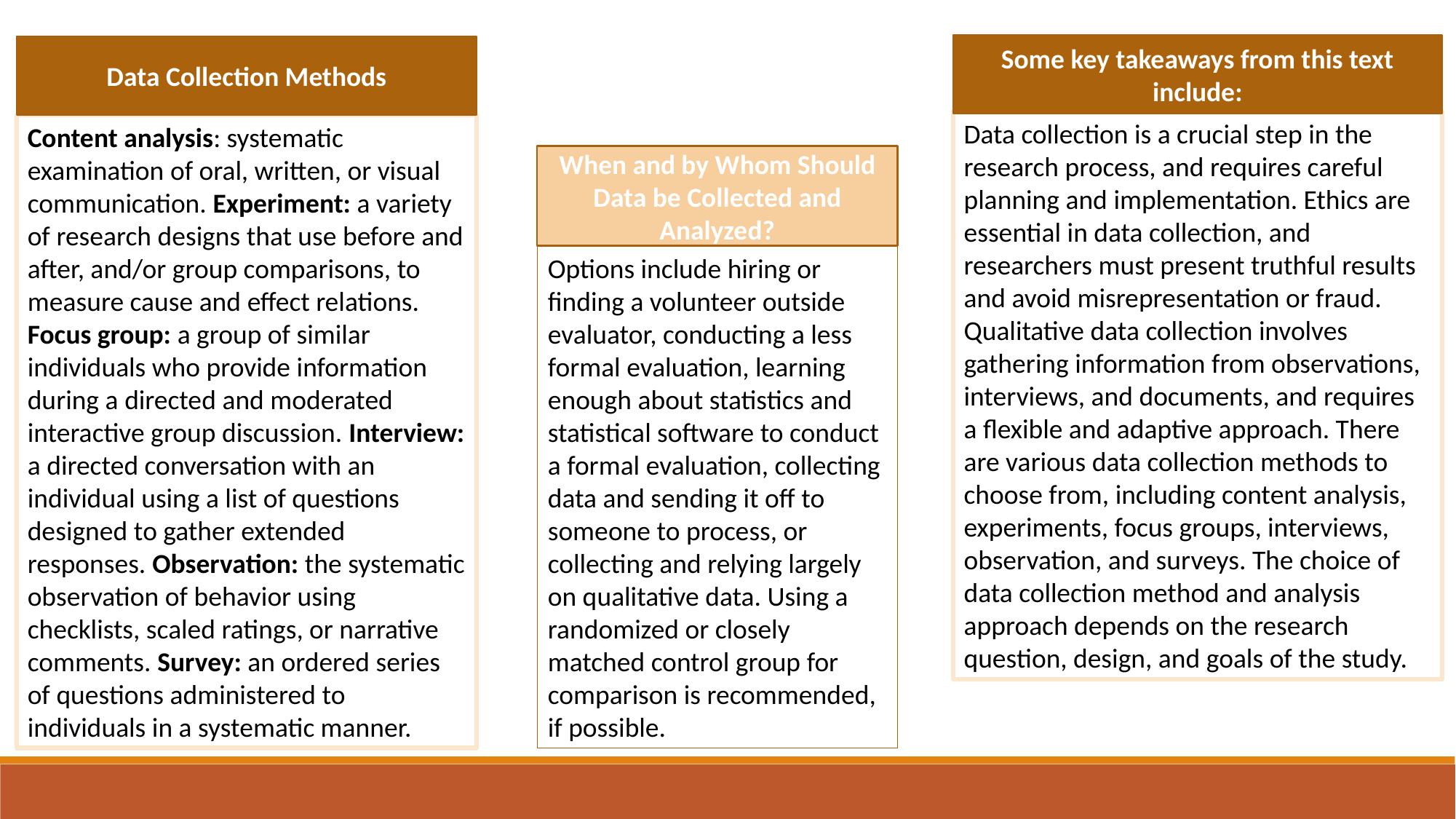

Some key takeaways from this text include:

Data Collection Methods
Data collection is a crucial step in the research process, and requires careful planning and implementation. Ethics are essential in data collection, and researchers must present truthful results and avoid misrepresentation or fraud. Qualitative data collection involves gathering information from observations, interviews, and documents, and requires a flexible and adaptive approach. There are various data collection methods to choose from, including content analysis, experiments, focus groups, interviews, observation, and surveys. The choice of data collection method and analysis approach depends on the research question, design, and goals of the study.
Content analysis: systematic examination of oral, written, or visual communication. Experiment: a variety of research designs that use before and after, and/or group comparisons, to measure cause and effect relations. Focus group: a group of similar individuals who provide information during a directed and moderated interactive group discussion. Interview: a directed conversation with an individual using a list of questions designed to gather extended responses. Observation: the systematic observation of behavior using checklists, scaled ratings, or narrative comments. Survey: an ordered series of questions administered to individuals in a systematic manner.
When and by Whom Should Data be Collected and Analyzed?
Options include hiring or finding a volunteer outside evaluator, conducting a less formal evaluation, learning enough about statistics and statistical software to conduct a formal evaluation, collecting data and sending it off to someone to process, or collecting and relying largely on qualitative data. Using a randomized or closely matched control group for comparison is recommended, if possible.